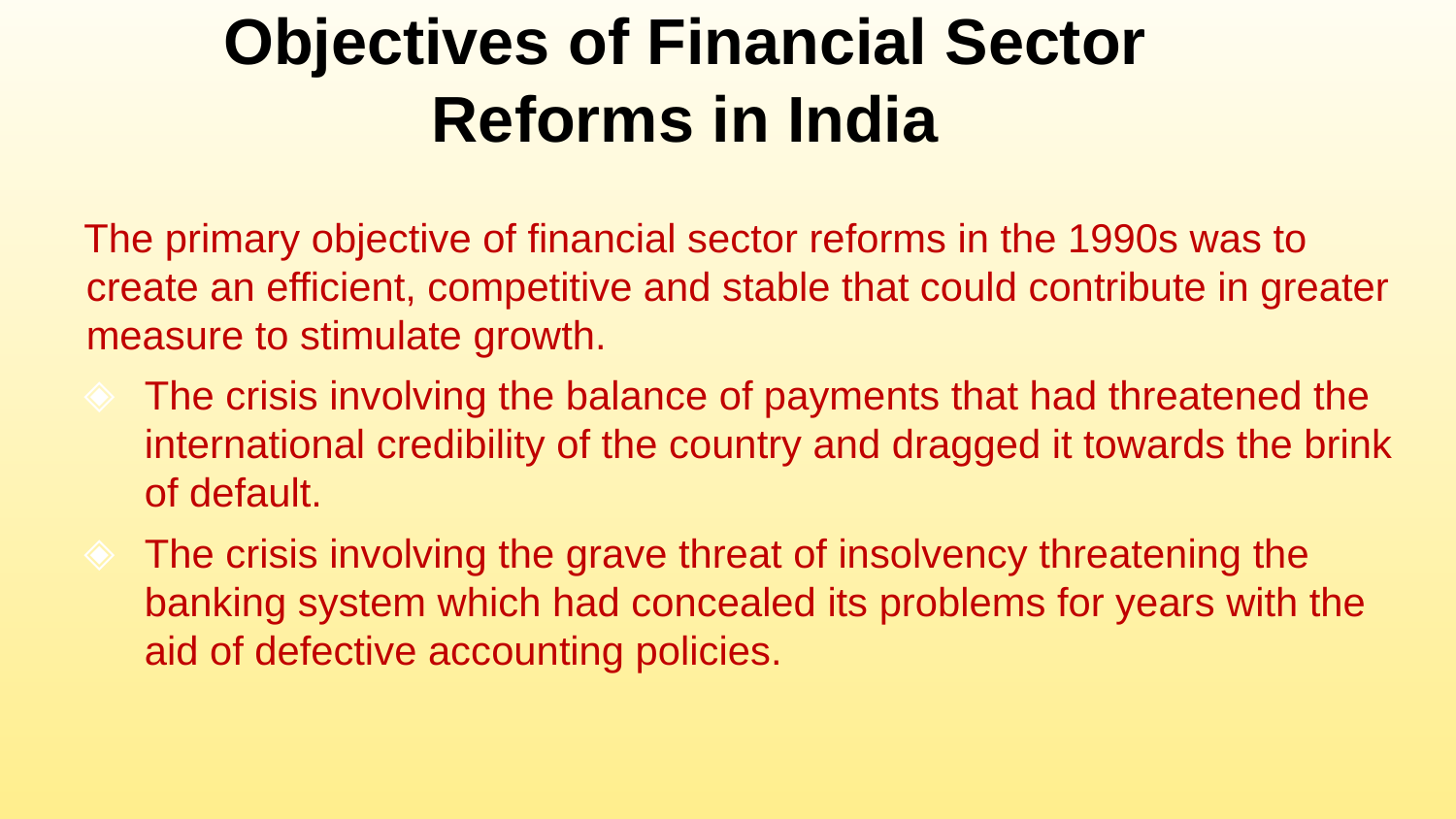

# Objectives of Financial Sector Reforms in India
The primary objective of financial sector reforms in the 1990s was to create an efficient, competitive and stable that could contribute in greater measure to stimulate growth.
The crisis involving the balance of payments that had threatened the international credibility of the country and dragged it towards the brink of default.
The crisis involving the grave threat of insolvency threatening the banking system which had concealed its problems for years with the aid of defective accounting policies.

11